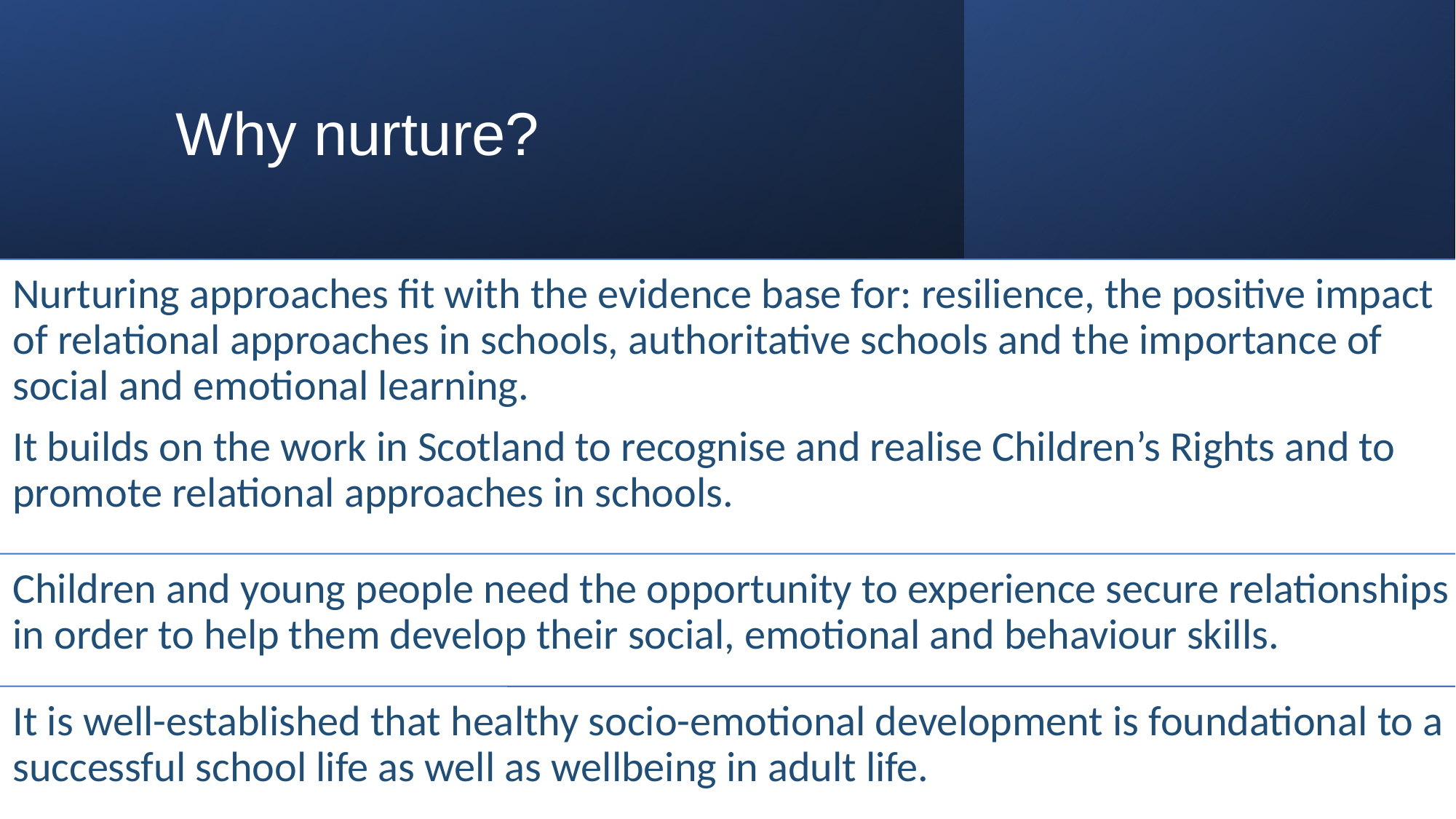

# Why nurture?
Nurturing approaches fit with the evidence base for: resilience, the positive impact of relational approaches in schools, authoritative schools and the importance of social and emotional learning.
It builds on the work in Scotland to recognise and realise Children’s Rights and to promote relational approaches in schools.
Children and young people need the opportunity to experience secure relationships in order to help them develop their social, emotional and behaviour skills.
It is well-established that healthy socio-emotional development is foundational to a successful school life as well as wellbeing in adult life.